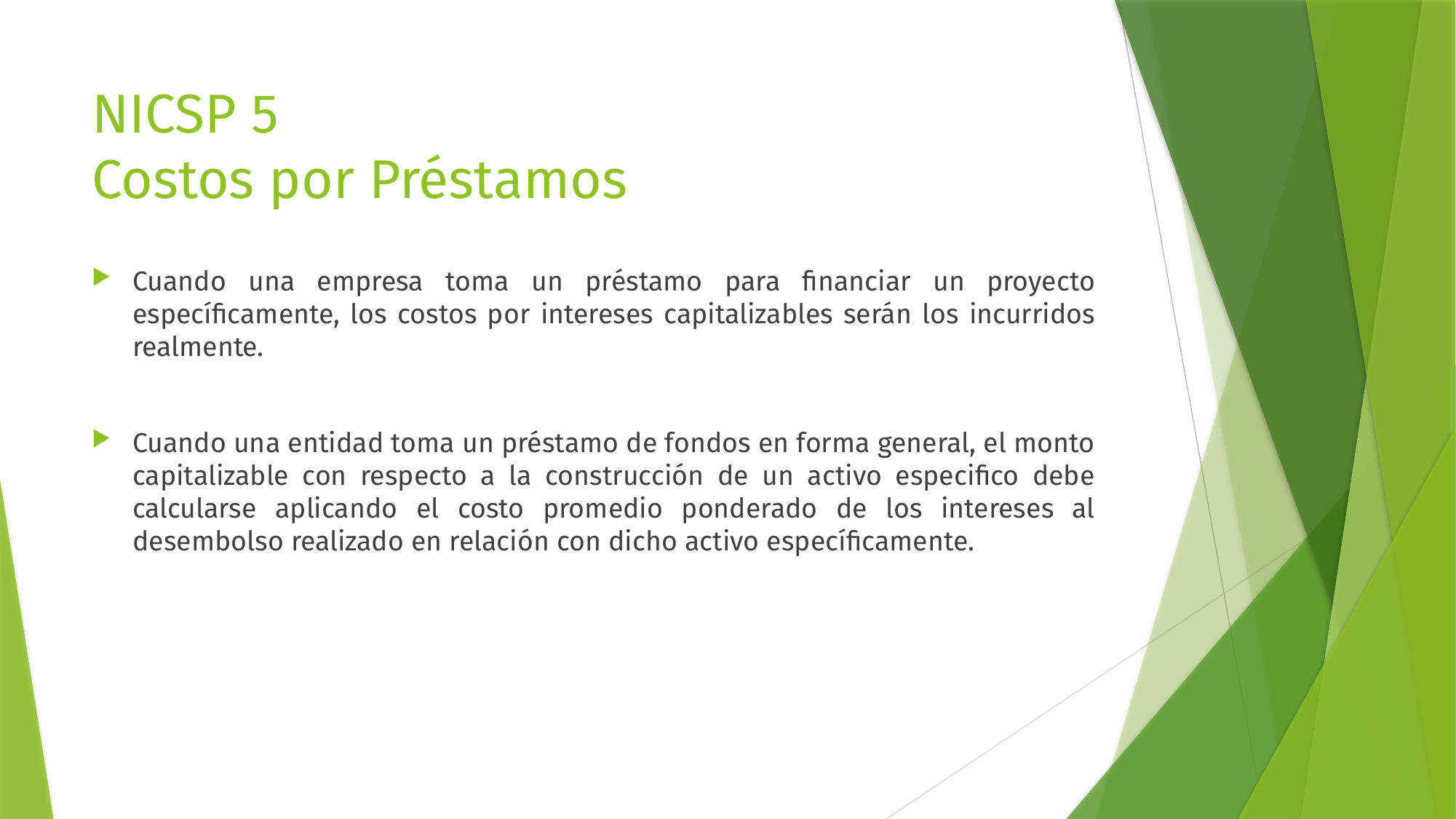

# NICSP 5 Costos por Préstamos
Cuando una empresa toma un préstamo para financiar un proyecto específicamente, los costos por intereses capitalizables serán los incurridos realmente.

Cuando una entidad toma un préstamo de fondos en forma general, el monto capitalizable con respecto a la construcción de un activo especifico debe calcularse aplicando el costo promedio ponderado de los intereses al desembolso realizado en relación con dicho activo específicamente.